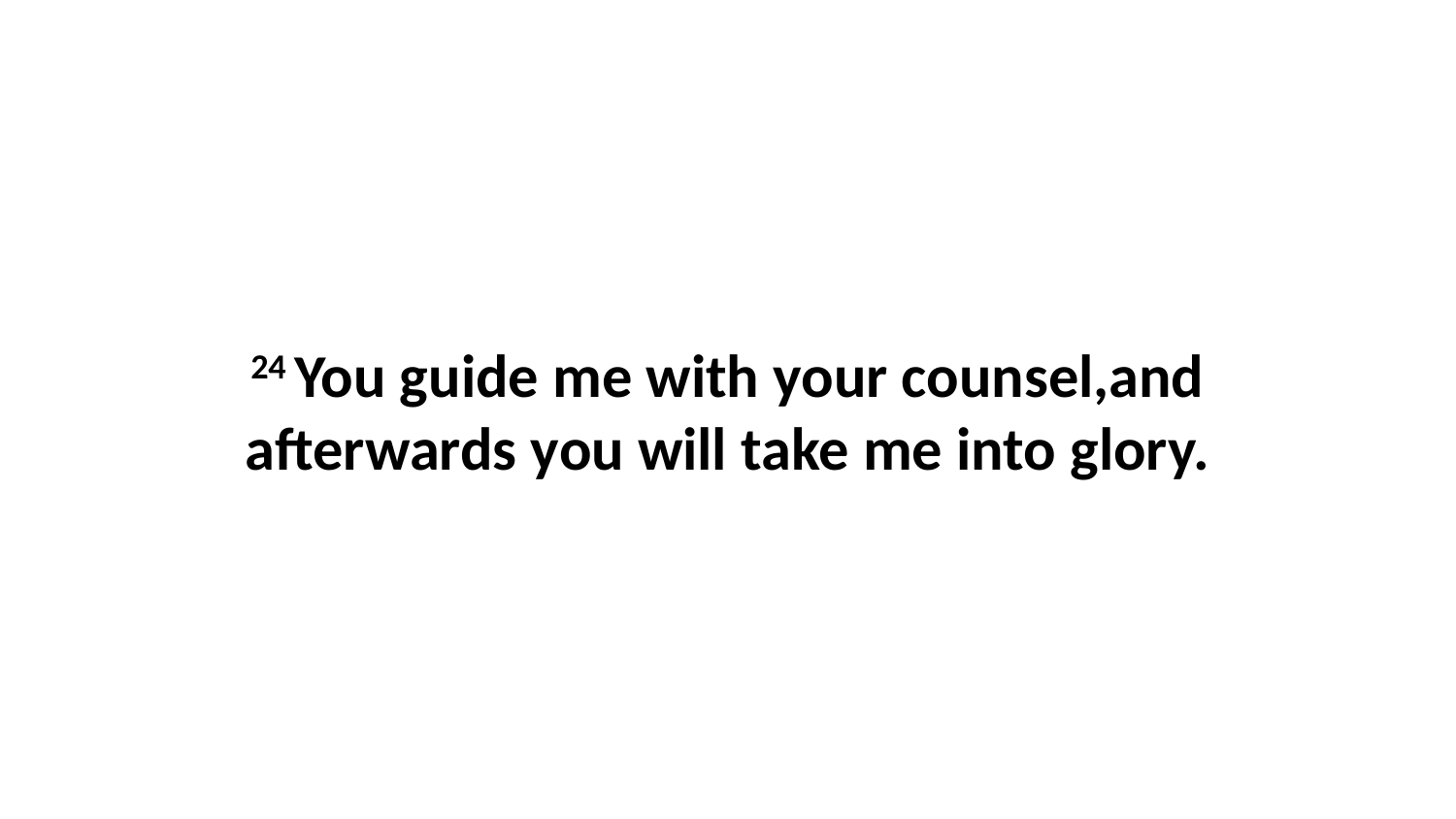

24 You guide me with your counsel,and afterwards you will take me into glory.